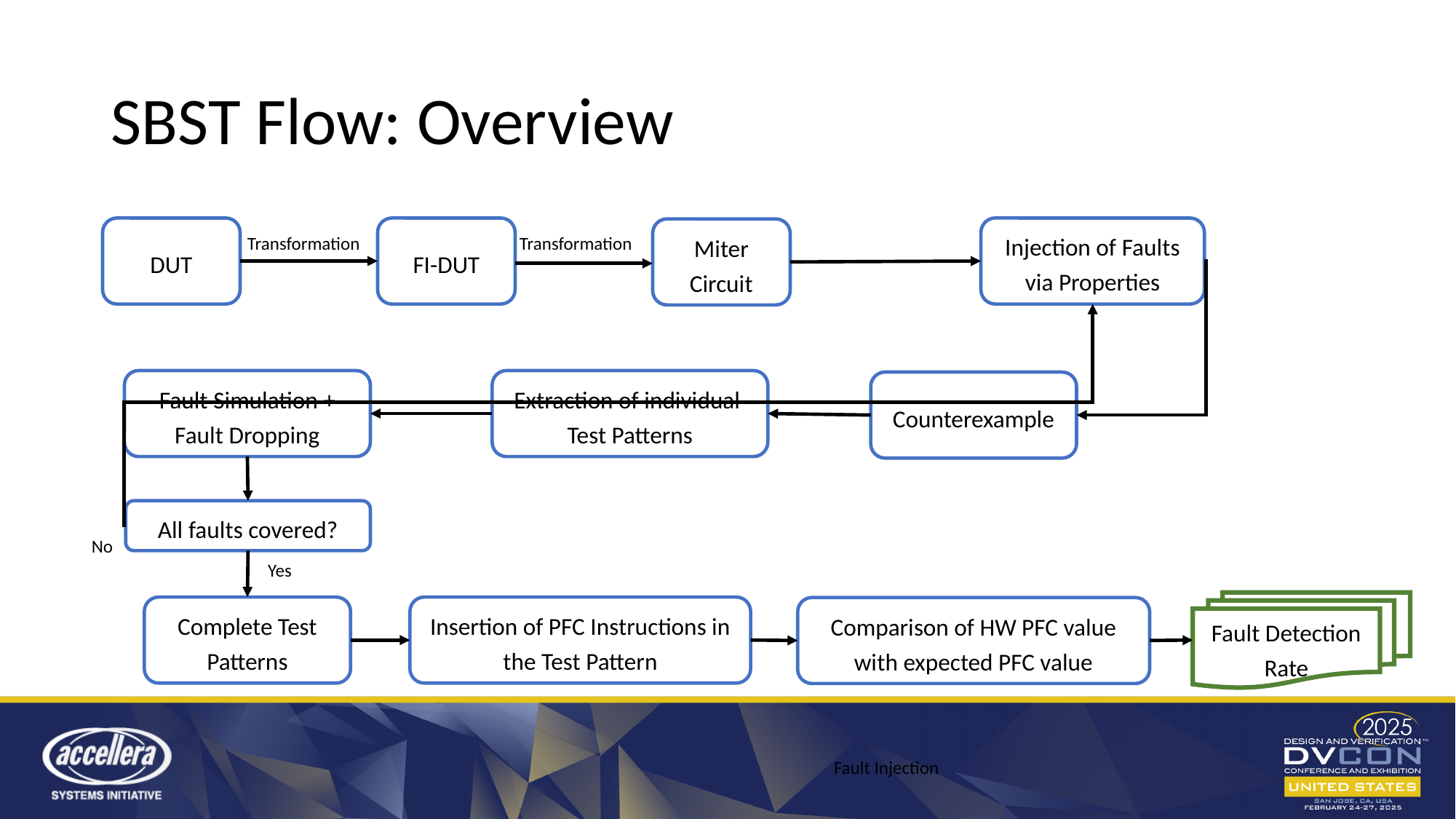

# SBST Flow: Overview
FI-DUT
Injection of Faults via Properties
DUT
Miter Circuit
Transformation
Transformation
Extraction of individual
Test Patterns
Fault Simulation + Fault Dropping
Counterexample
All faults covered?
No
Yes
Fault Detection Rate
Complete Test Patterns
Insertion of PFC Instructions in the Test Pattern
Comparison of HW PFC value with expected PFC value
Fault Injection